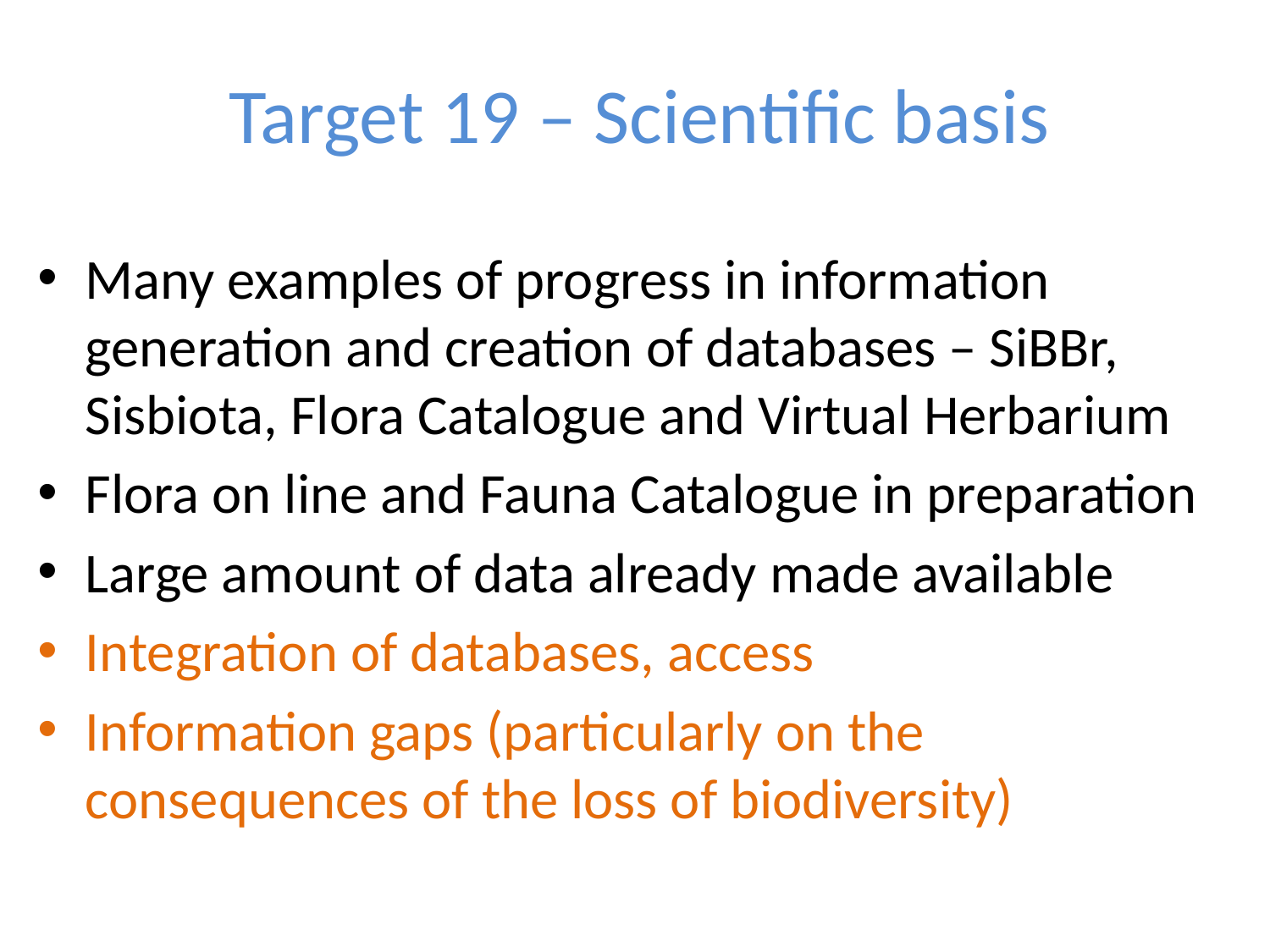

# Target 19 – Scientific basis
Many examples of progress in information generation and creation of databases – SiBBr, Sisbiota, Flora Catalogue and Virtual Herbarium
Flora on line and Fauna Catalogue in preparation
Large amount of data already made available
Integration of databases, access
Information gaps (particularly on the consequences of the loss of biodiversity)